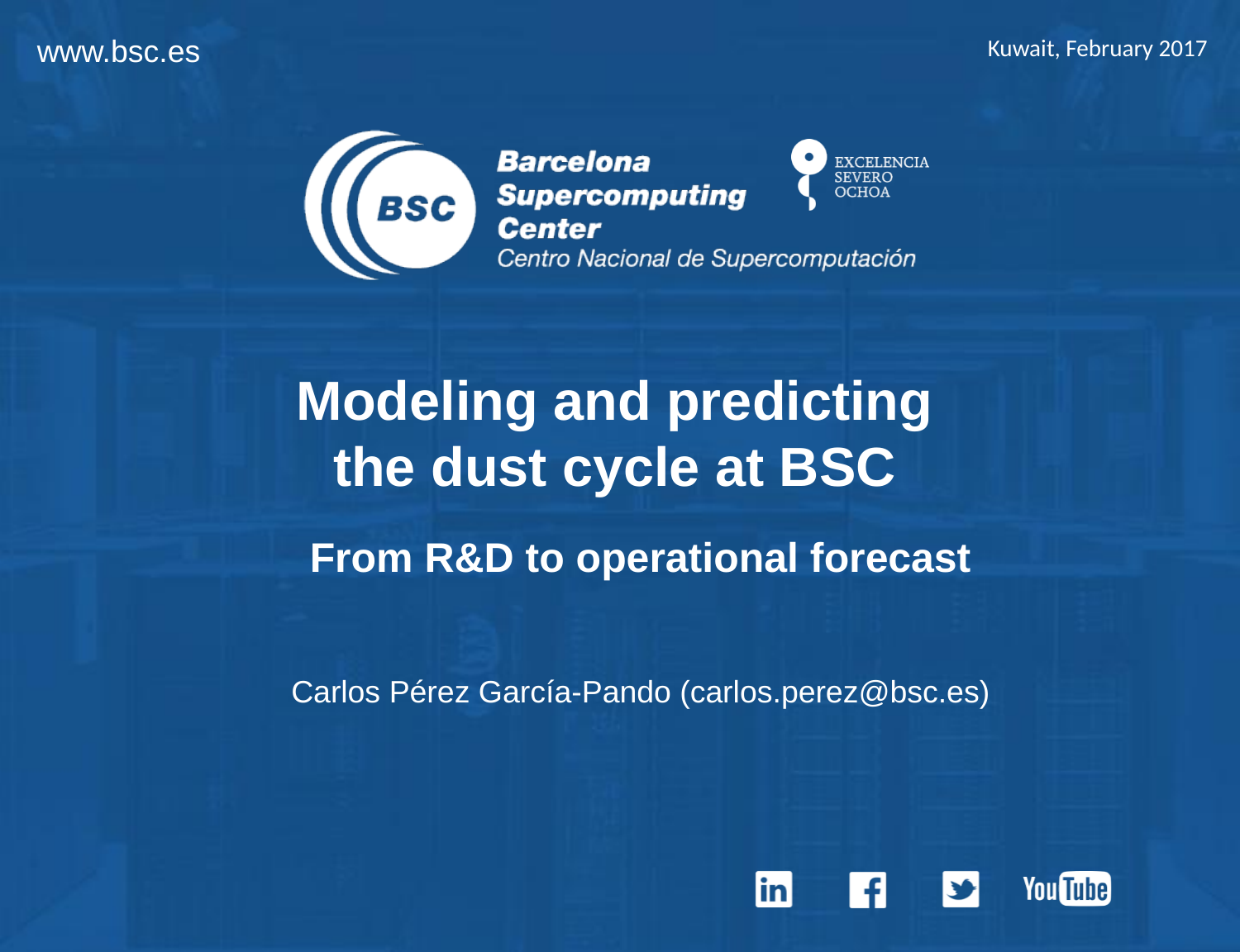

Kuwait, February 2017
Modeling and predicting
the dust cycle at BSC
From R&D to operational forecast

Carlos Pérez García-Pando (carlos.perez@bsc.es)